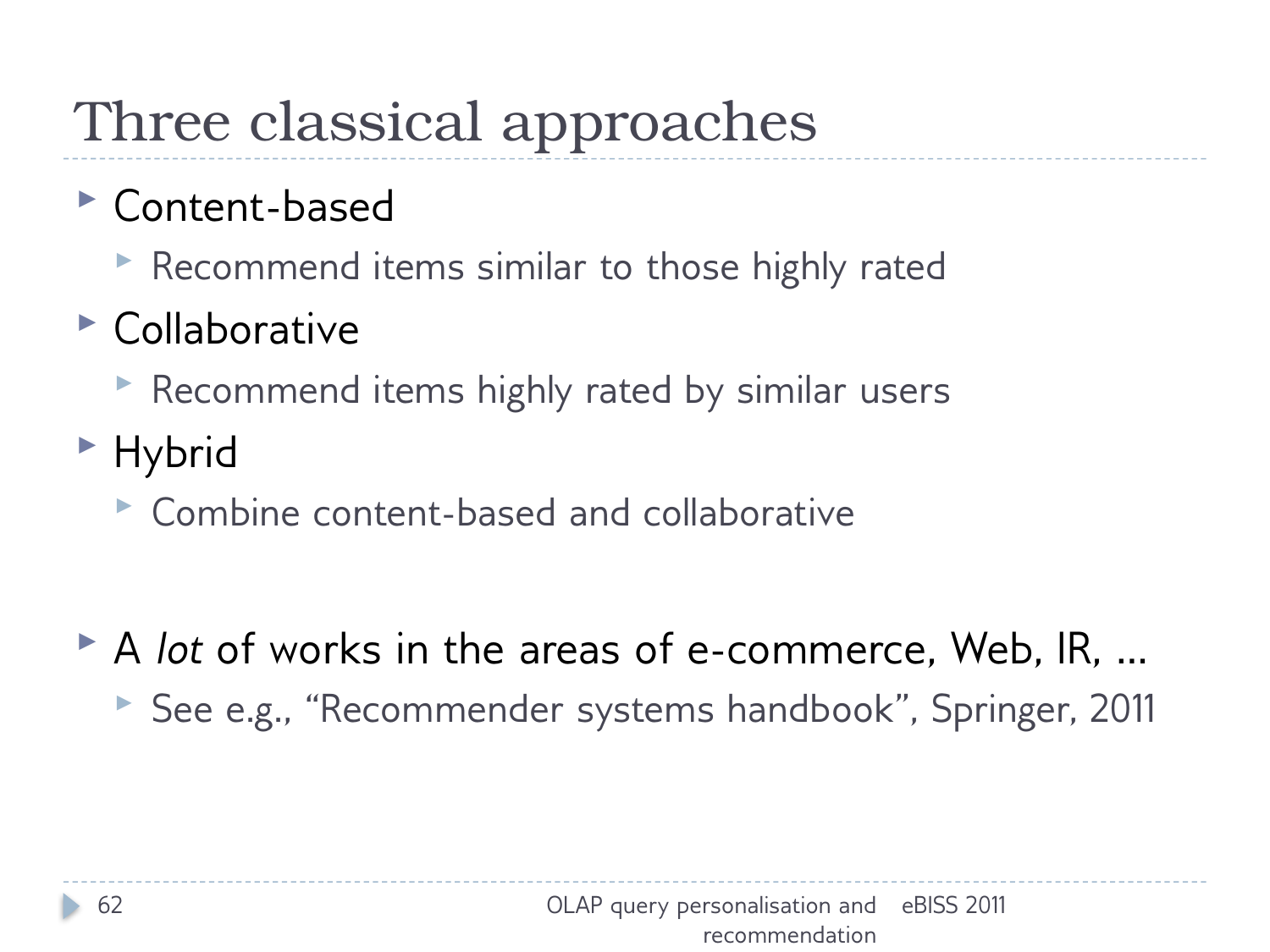

# Three classical approaches
Content-based
Recommend items similar to those highly rated
Collaborative
Recommend items highly rated by similar users
Hybrid
Combine content-based and collaborative

A lot of works in the areas of e-commerce, Web, IR, …
See e.g., “Recommender systems handbook”, Springer, 2011
62
OLAP query personalisation and recommendation
eBISS 2011